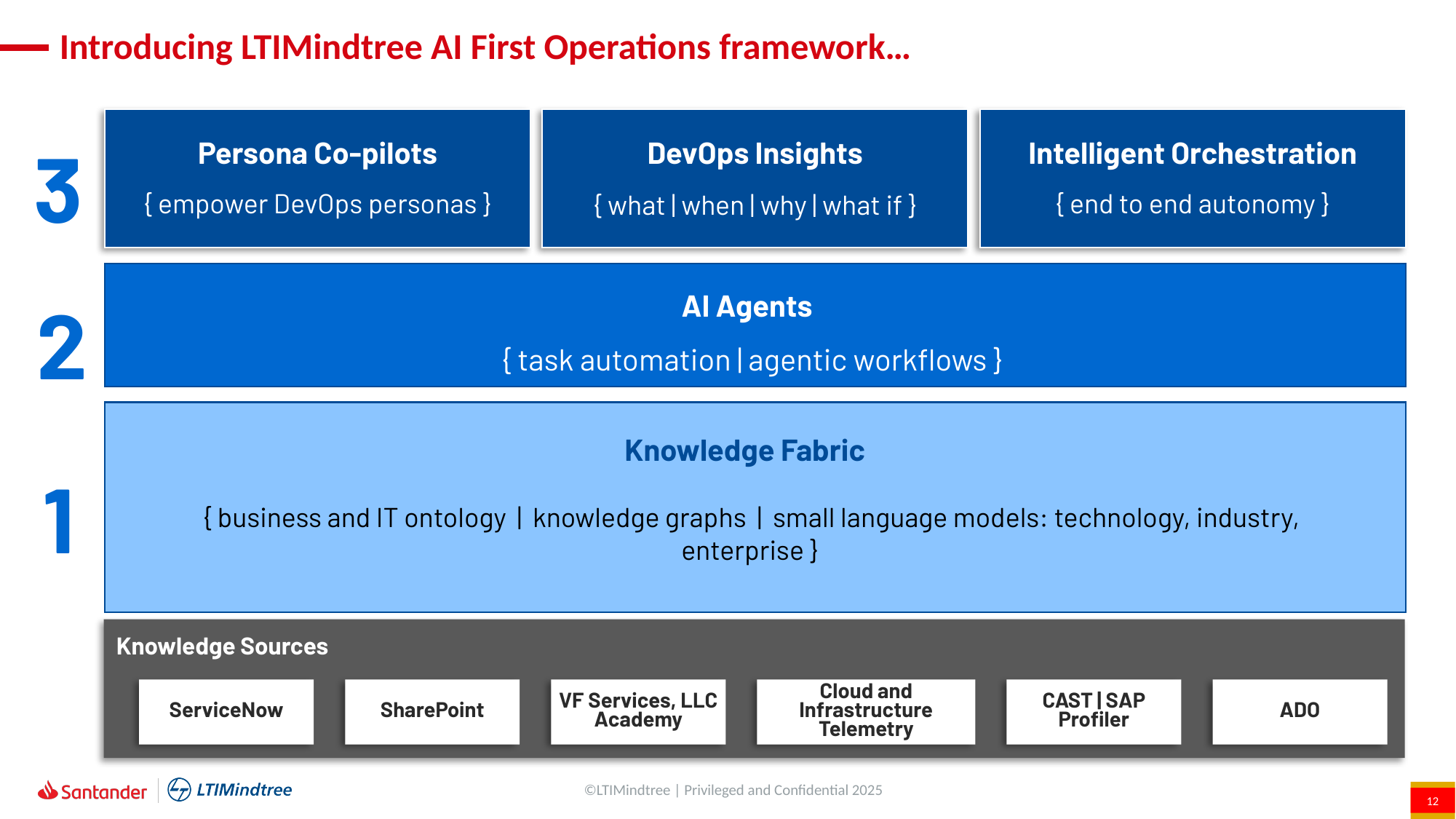

# Introducing LTIMindtree AI First Operations framework…

Persona Co-pilots
DevOps Insights
Intelligent Orchestration
3
{ empower DevOps personas }
{ end to end autonomy }
{ what | when | why | what if }

AI Agents
2
{ task automation | agentic workflows }

Knowledge Fabric
1
{ business and IT ontology  |  knowledge graphs  |  small language models: technology, industry, enterprise }

Knowledge Sources
ServiceNow
SharePoint
VF Services, LLC Academy
Cloud and Infrastructure Telemetry
CAST | SAP Profiler
ADO